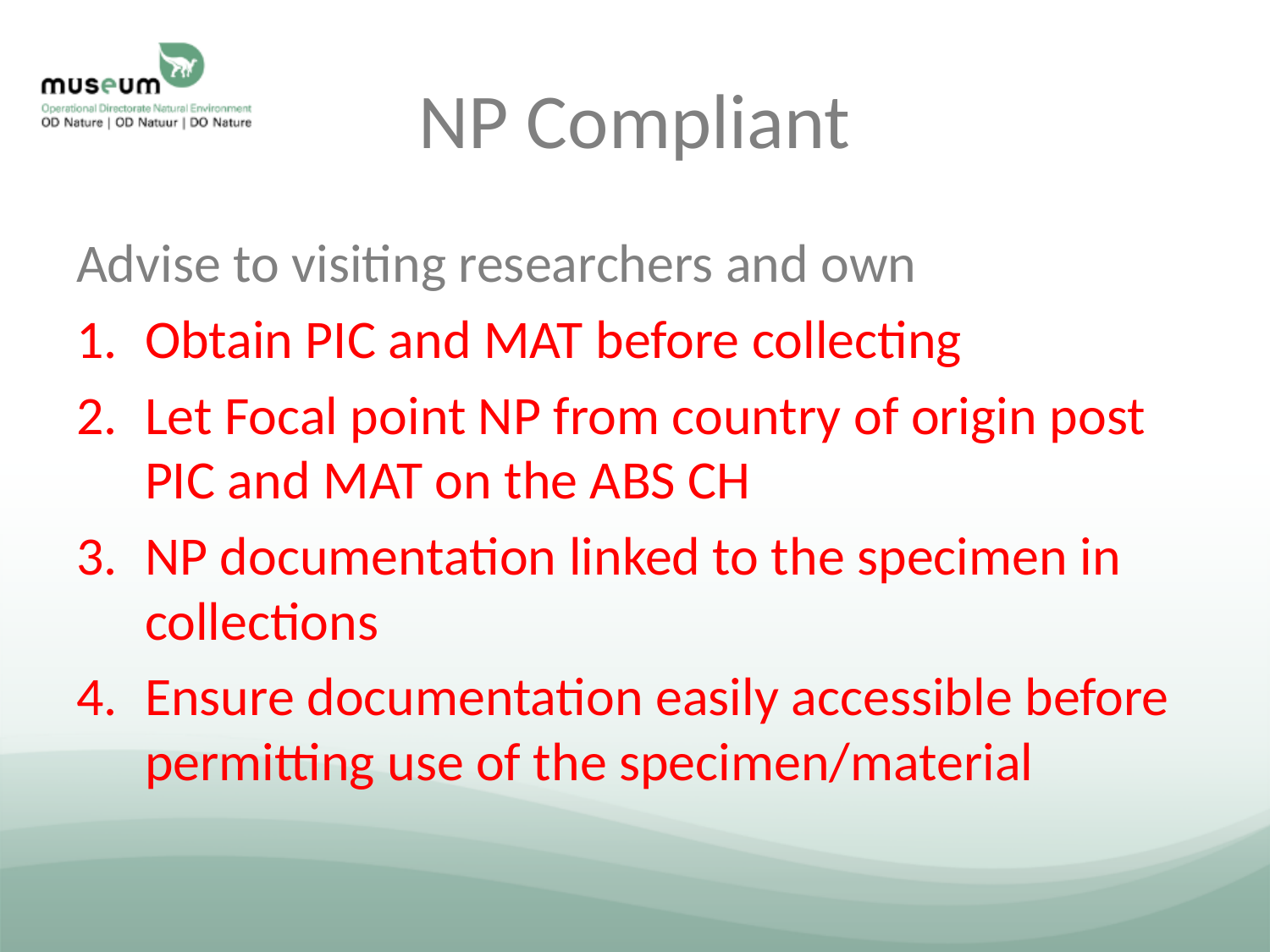

# NP Compliant
Advise to visiting researchers and own
Obtain PIC and MAT before collecting
Let Focal point NP from country of origin post PIC and MAT on the ABS CH
NP documentation linked to the specimen in collections
Ensure documentation easily accessible before permitting use of the specimen/material